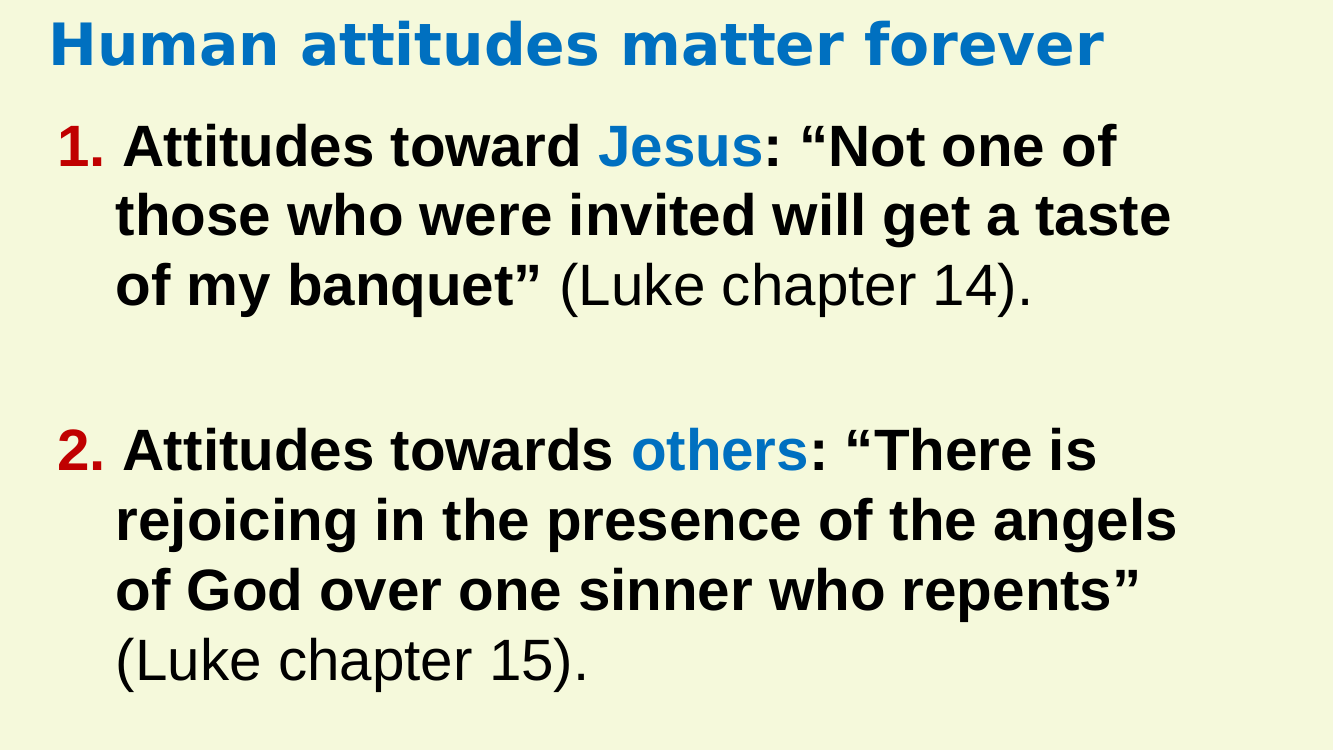

Human attitudes matter forever
1. Attitudes toward Jesus: “Not one of those who were invited will get a taste of my banquet” (Luke chapter 14).

2. Attitudes towards others: “There is rejoicing in the presence of the angels of God over one sinner who repents”
(Luke chapter 15).